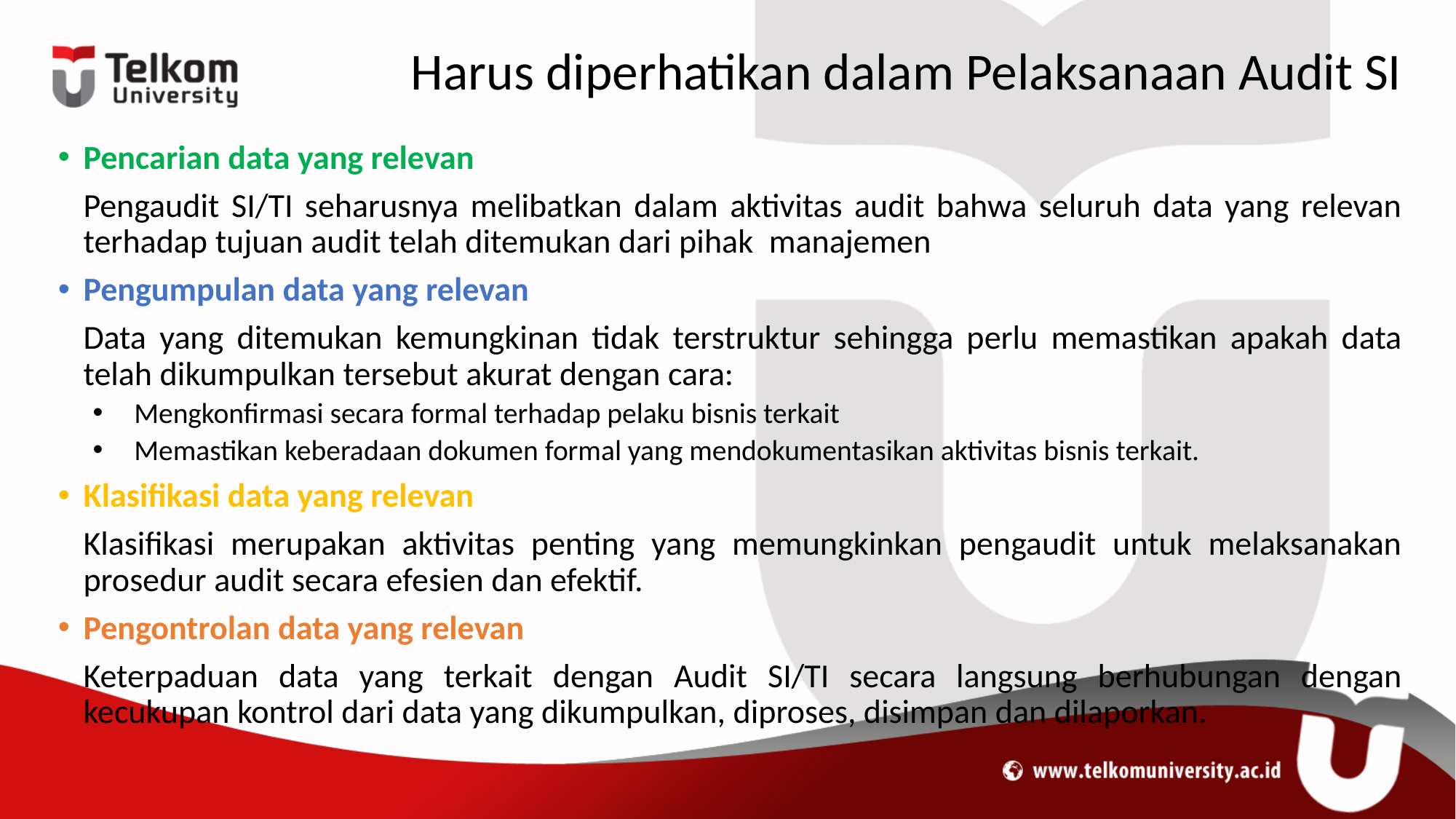

# Harus diperhatikan dalam Pelaksanaan Audit SI
Pencarian data yang relevan
	Pengaudit SI/TI seharusnya melibatkan dalam aktivitas audit bahwa seluruh data yang relevan terhadap tujuan audit telah ditemukan dari pihak  manajemen
Pengumpulan data yang relevan
	Data yang ditemukan kemungkinan tidak terstruktur sehingga perlu memastikan apakah data telah dikumpulkan tersebut akurat dengan cara:
Mengkonfirmasi secara formal terhadap pelaku bisnis terkait
Memastikan keberadaan dokumen formal yang mendokumentasikan aktivitas bisnis terkait.
Klasifikasi data yang relevan
	Klasifikasi merupakan aktivitas penting yang memungkinkan pengaudit untuk melaksanakan prosedur audit secara efesien dan efektif.
Pengontrolan data yang relevan
	Keterpaduan data yang terkait dengan Audit SI/TI secara langsung berhubungan dengan kecukupan kontrol dari data yang dikumpulkan, diproses, disimpan dan dilaporkan.